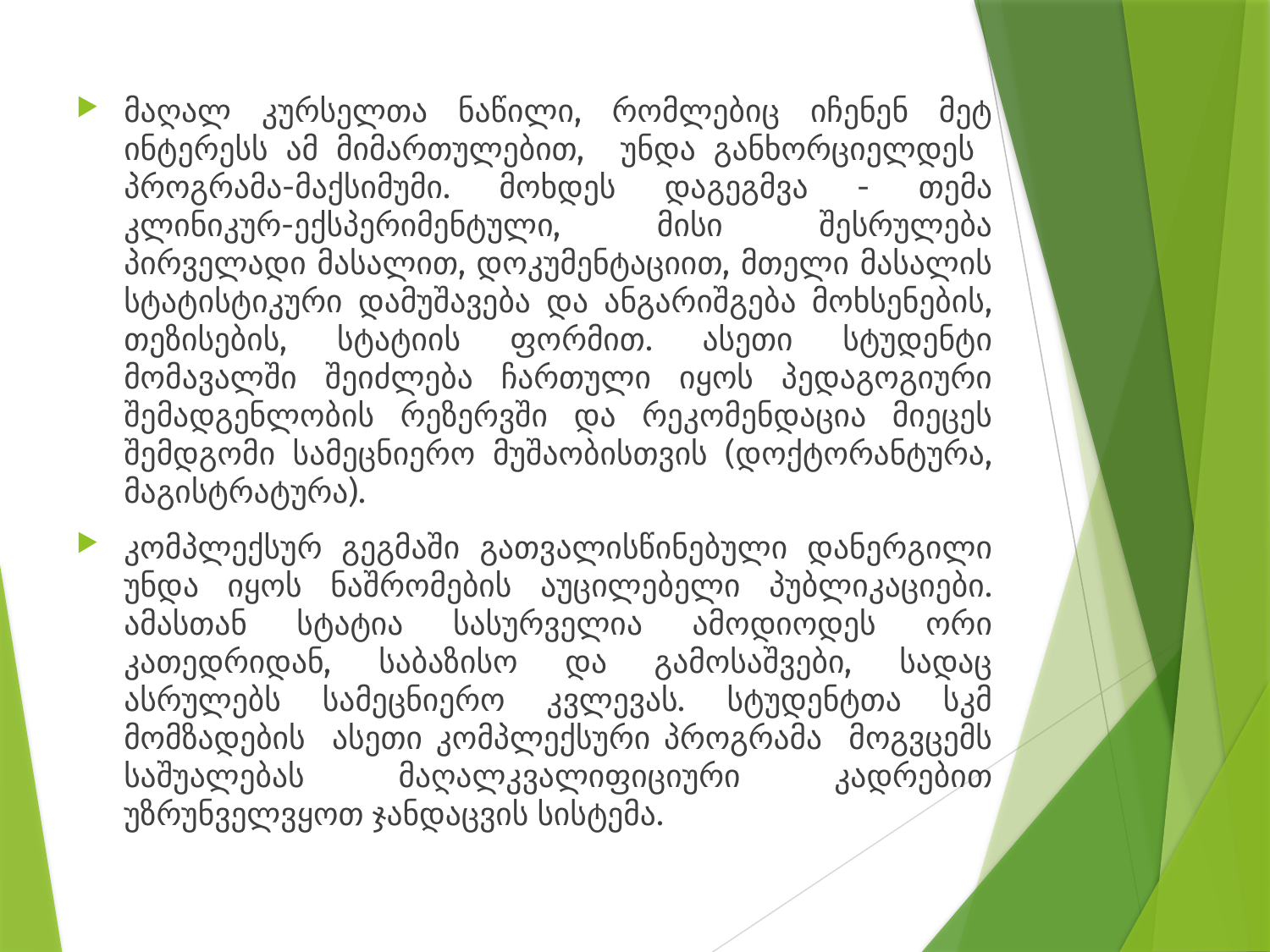

მაღალ კურსელთა ნაწილი, რომლებიც იჩენენ მეტ ინტერესს ამ მიმართულებით,  უნდა განხორციელდეს  პროგრამა-მაქსიმუმი. მოხდეს დაგეგმვა - თემა კლინიკურ-ექსპერიმენტული, მისი შესრულება პირველადი მასალით, დოკუმენტაციით, მთელი მასალის სტატისტიკური დამუშავება და ანგარიშგება მოხსენების, თეზისების, სტატიის ფორმით. ასეთი სტუდენტი მომავალში შეიძლება ჩართული იყოს პედაგოგიური შემადგენლობის რეზერვში და რეკომენდაცია მიეცეს შემდგომი სამეცნიერო მუშაობისთვის (დოქტორანტურა, მაგისტრატურა).
კომპლექსურ გეგმაში გათვალისწინებული დანერგილი უნდა იყოს ნაშრომების აუცილებელი პუბლიკაციები. ამასთან სტატია სასურველია ამოდიოდეს ორი კათედრიდან, საბაზისო და გამოსაშვები, სადაც ასრულებს სამეცნიერო კვლევას. სტუდენტთა სკმ მომზადების  ასეთი კომპლექსური პროგრამა  მოგვცემს საშუალებას მაღალკვალიფიციური კადრებით უზრუნველვყოთ ჯანდაცვის სისტემა.